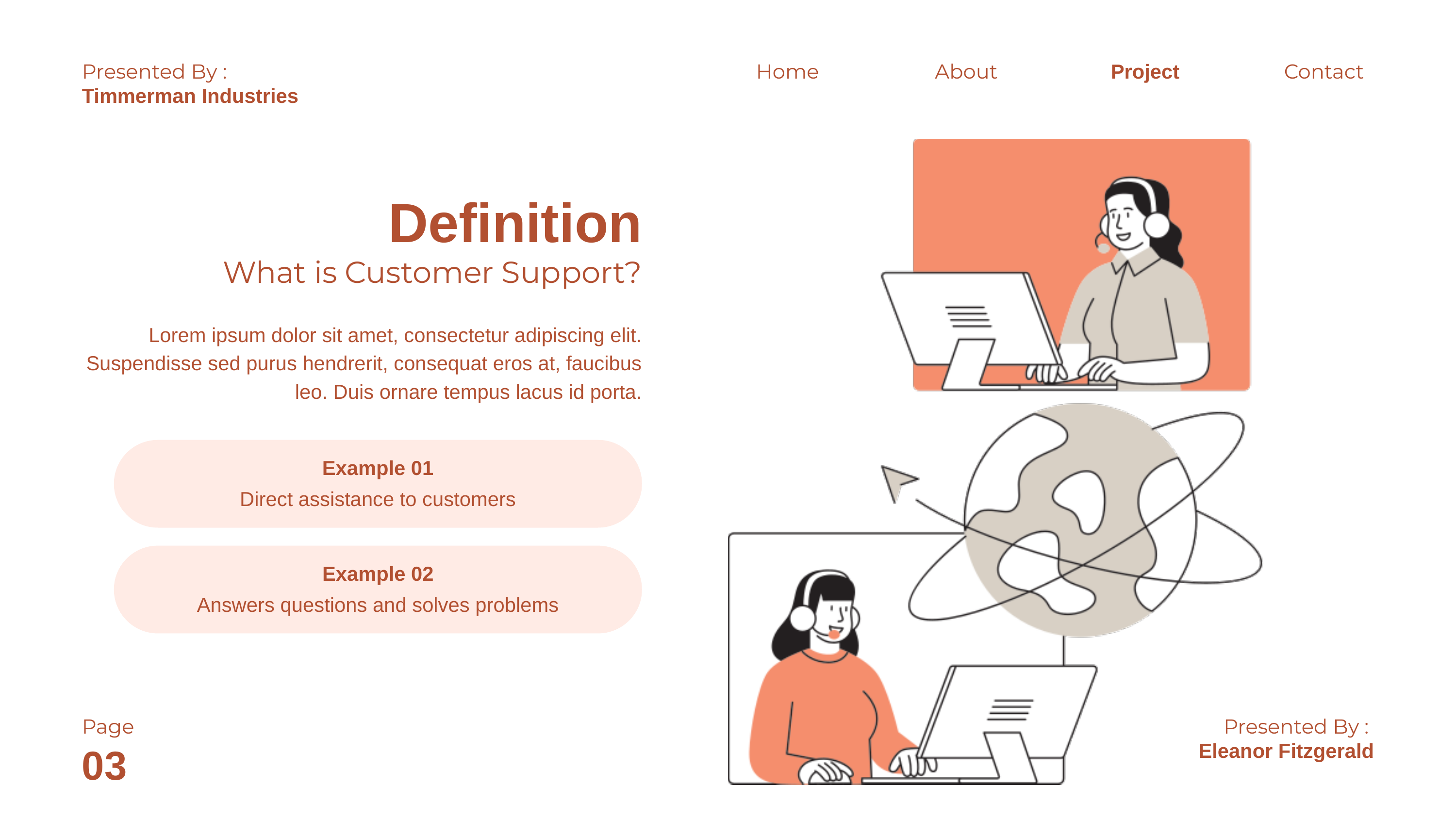

Presented By :
Home
About
Project
Contact
Timmerman Industries

Definition
What is Customer Support?
Lorem ipsum dolor sit amet, consectetur adipiscing elit. Suspendisse sed purus hendrerit, consequat eros at, faucibus leo. Duis ornare tempus lacus id porta.

Example 01
Direct assistance to customers

Example 02
Answers questions and solves problems
Page
Presented By :
03
Eleanor Fitzgerald